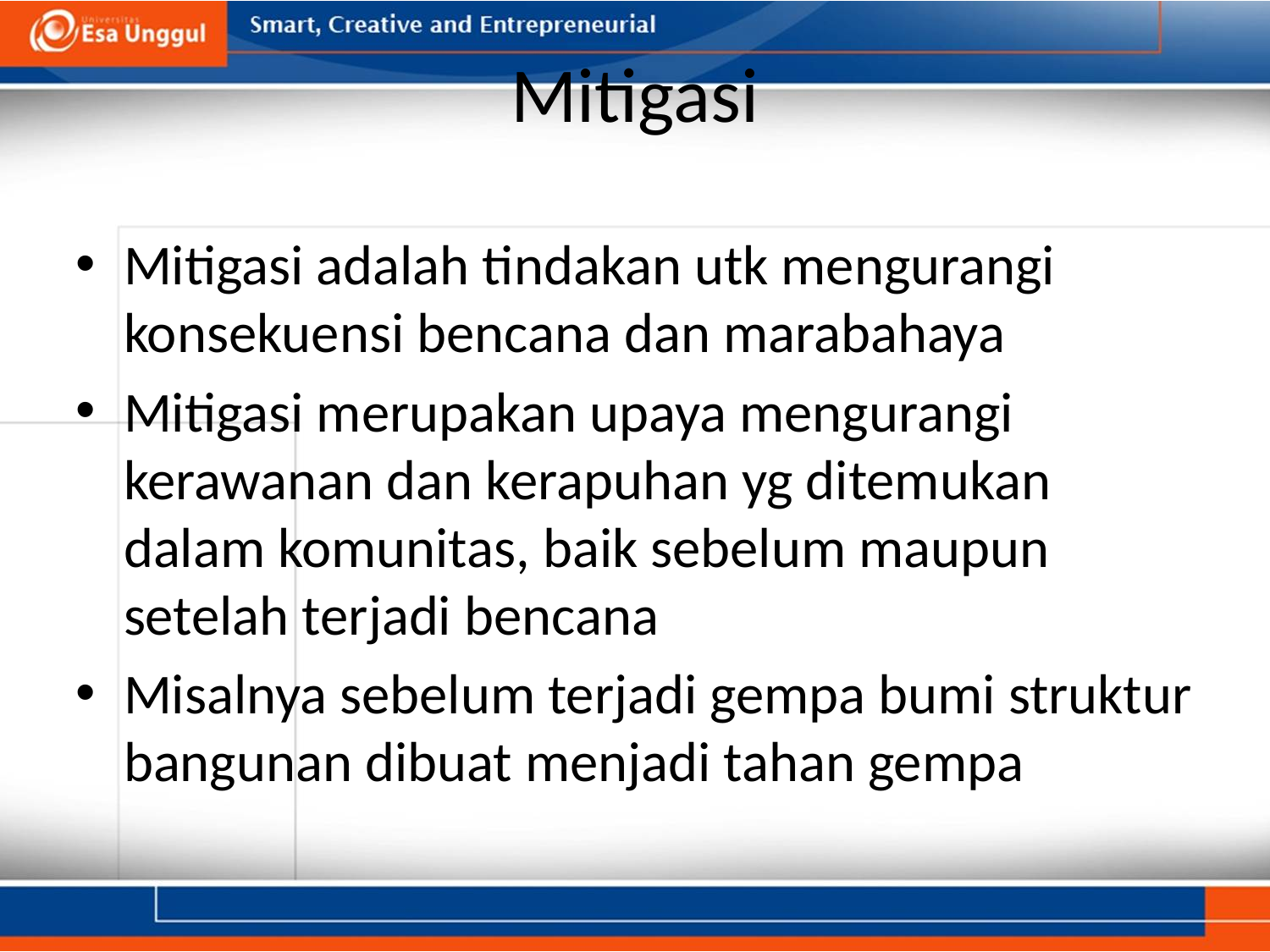

# Mitigasi
Mitigasi adalah tindakan utk mengurangi konsekuensi bencana dan marabahaya
Mitigasi merupakan upaya mengurangi kerawanan dan kerapuhan yg ditemukan dalam komunitas, baik sebelum maupun setelah terjadi bencana
Misalnya sebelum terjadi gempa bumi struktur bangunan dibuat menjadi tahan gempa